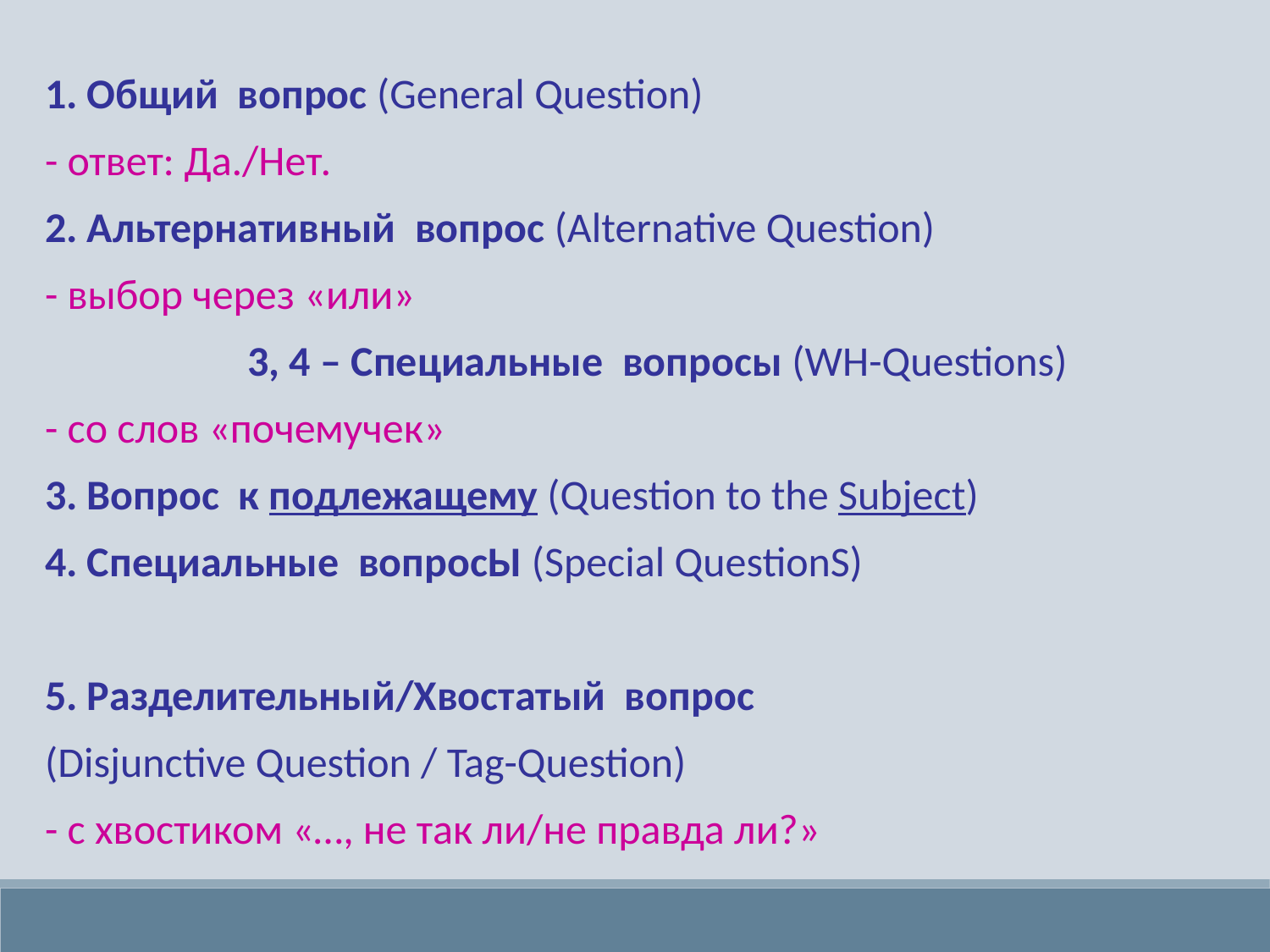

1. Общий  вопрос (General Question)
- ответ: Да./Нет.
2. Альтернативный  вопрос (Alternative Question)
- выбор через «или»
3, 4 – Специальные  вопросы (WH-Questions)
- со слов «почемучек»
3. Вопрос  к подлежащему (Question to the Subject)
4. Специальные  вопросЫ (Special QuestionS)

5. Разделительный/Хвостатый  вопрос
(Disjunctive Question / Tag-Question)
- с хвостиком «…, не так ли/не правда ли?»